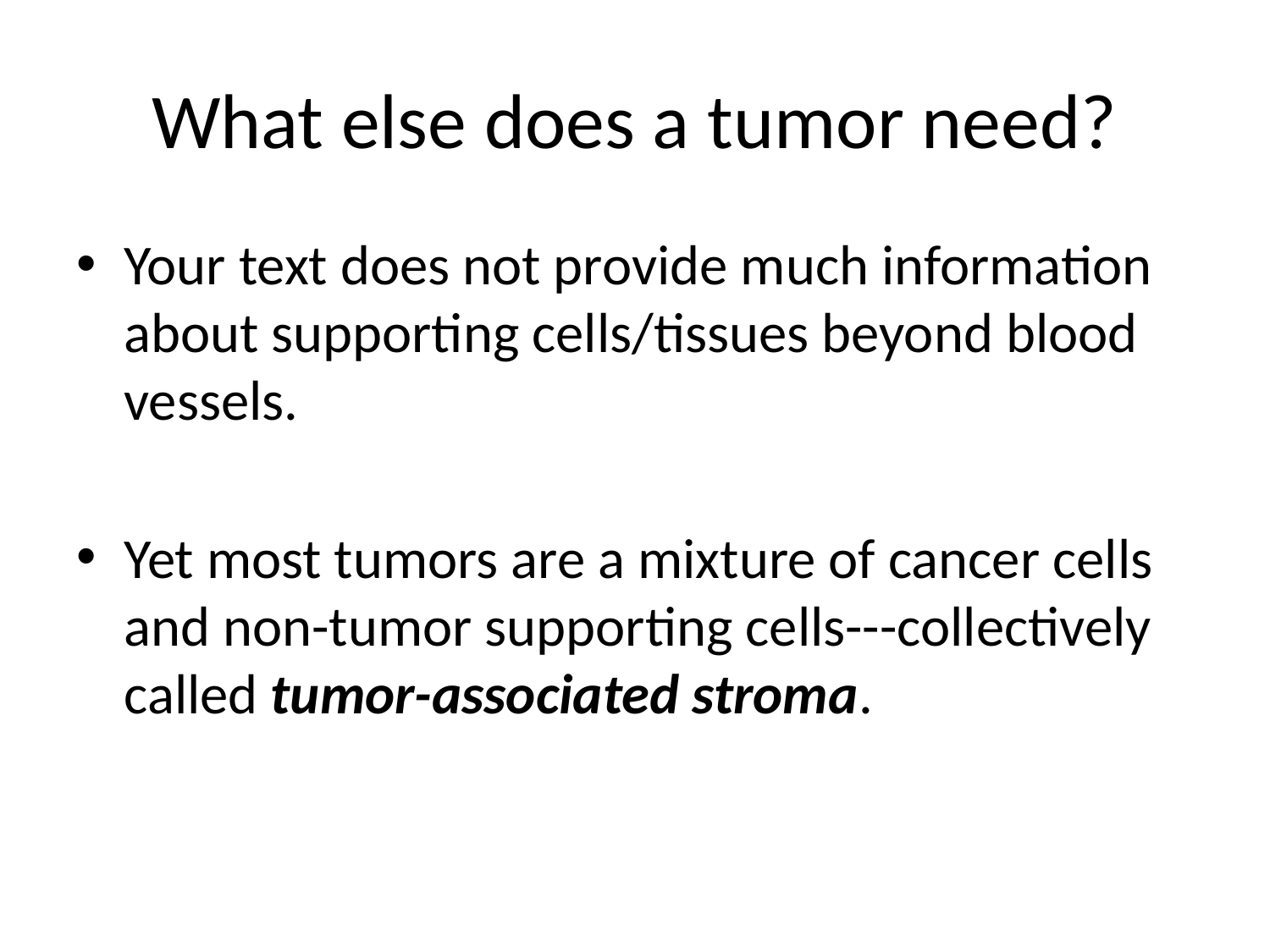

# What else does a tumor need?
Your text does not provide much information about supporting cells/tissues beyond blood vessels.

Yet most tumors are a mixture of cancer cells and non-tumor supporting cells---collectively called tumor-associated stroma.